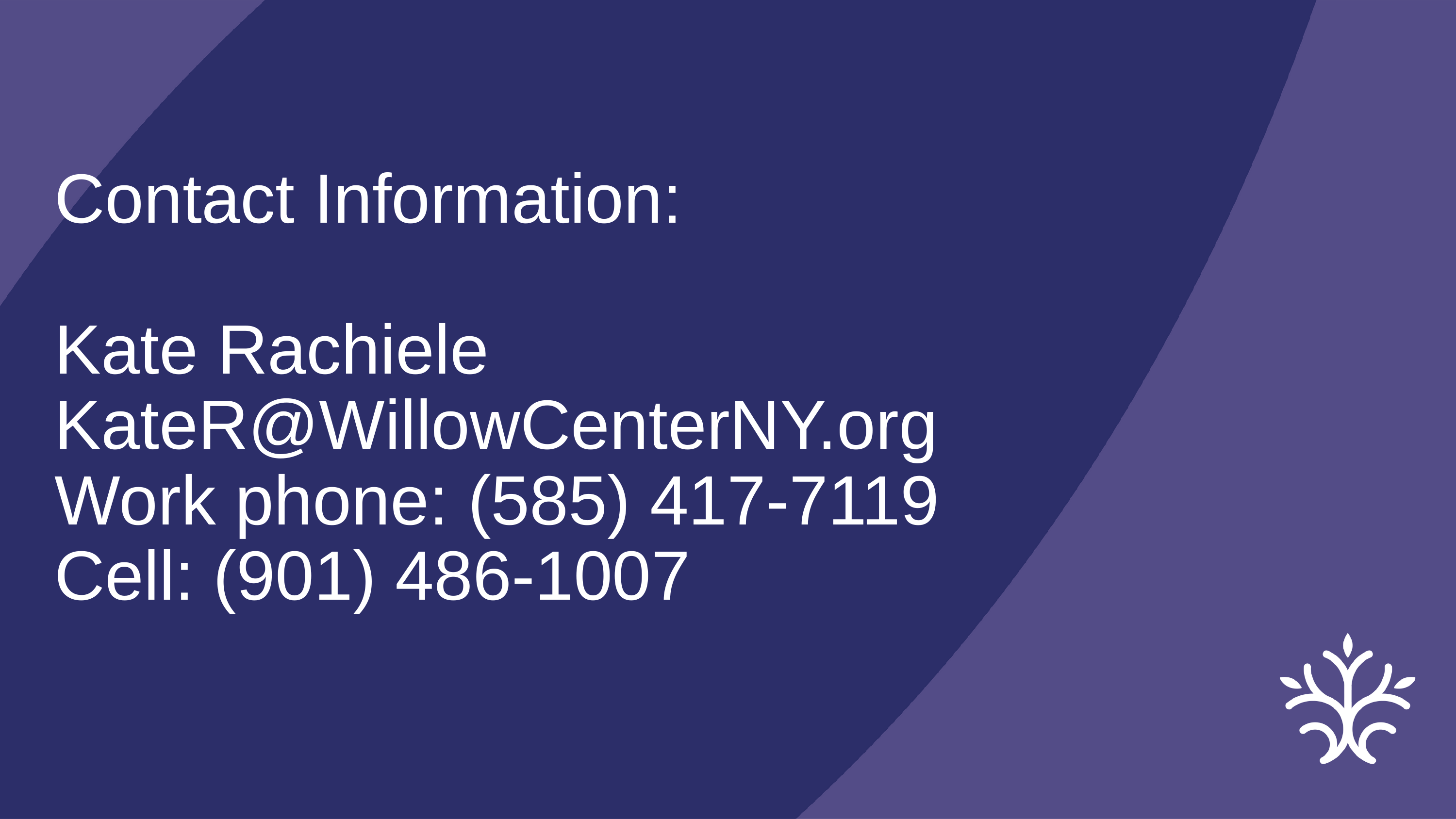

Contact Information:

Kate Rachiele
KateR@WillowCenterNY.org
Work phone: (585) 417-7119
Cell: (901) 486-1007